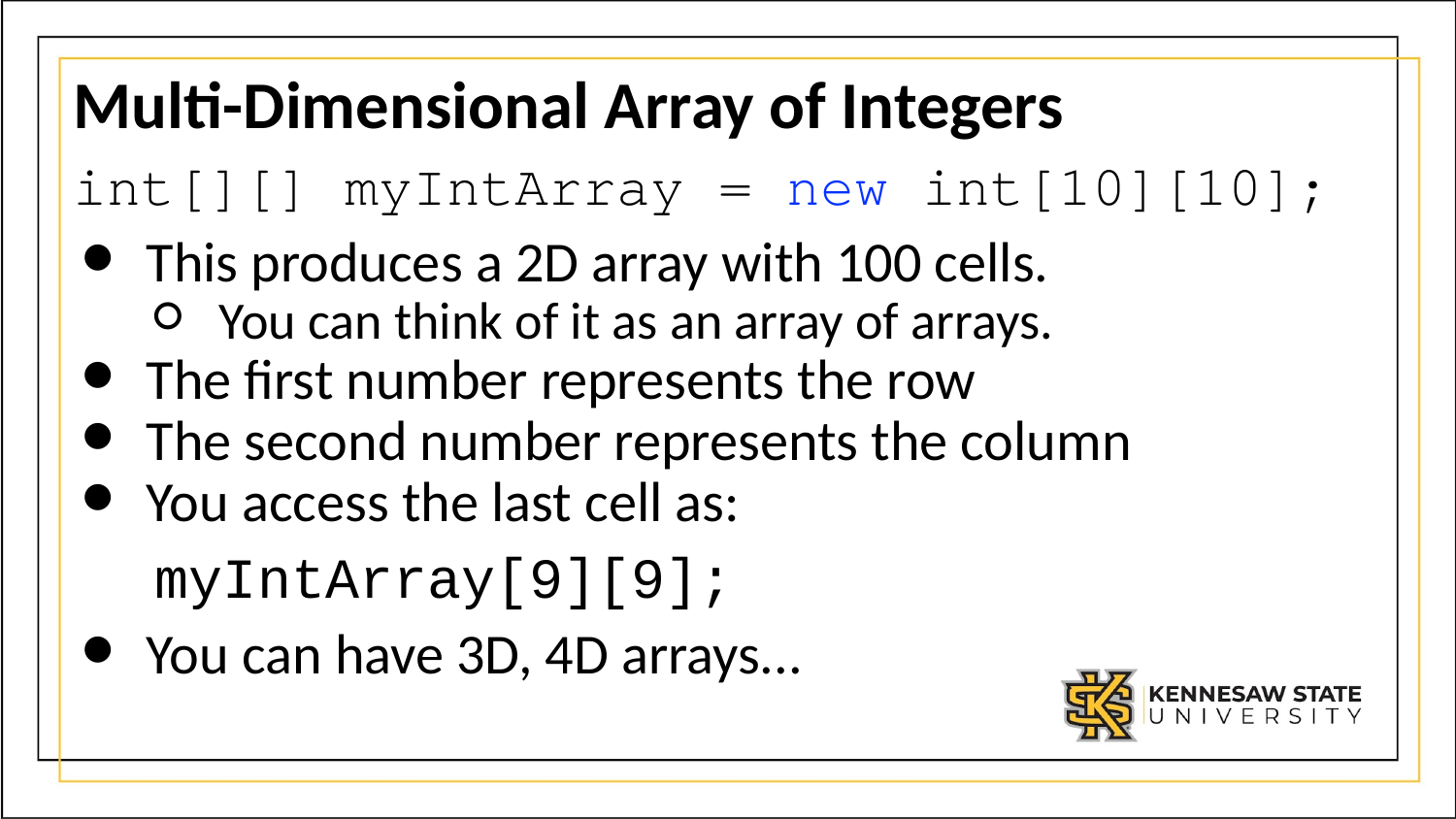

# Multi-Dimensional Array of Integers
int[][] myIntArray = new int[10][10];
This produces a 2D array with 100 cells.
You can think of it as an array of arrays.
The first number represents the row
The second number represents the column
You access the last cell as:
myIntArray[9][9];
You can have 3D, 4D arrays...